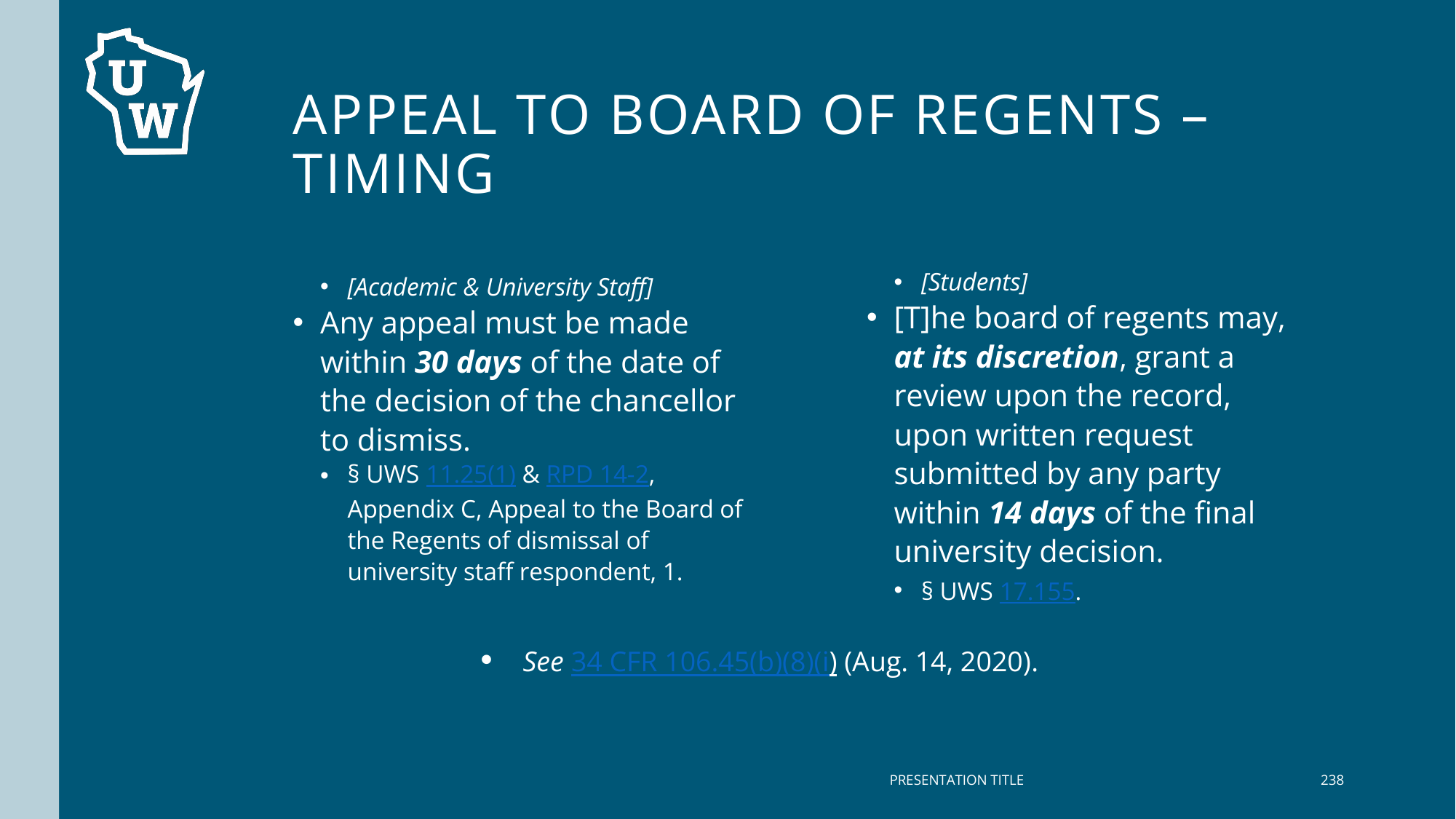

# Appeal to Board of Regents – timing
[Academic & University Staff]
Any appeal must be made within 30 days of the date of the decision of the chancellor to dismiss.
§ UWS 11.25(1) & RPD 14-2, Appendix C, Appeal to the Board of the Regents of dismissal of university staff respondent, 1.

[Students]
[T]he board of regents may, at its discretion, grant a review upon the record, upon written request submitted by any party within 14 days of the final university decision.
§ UWS 17.155.
See 34 CFR 106.45(b)(8)(i) (Aug. 14, 2020).
PRESENTATION TITLE
238